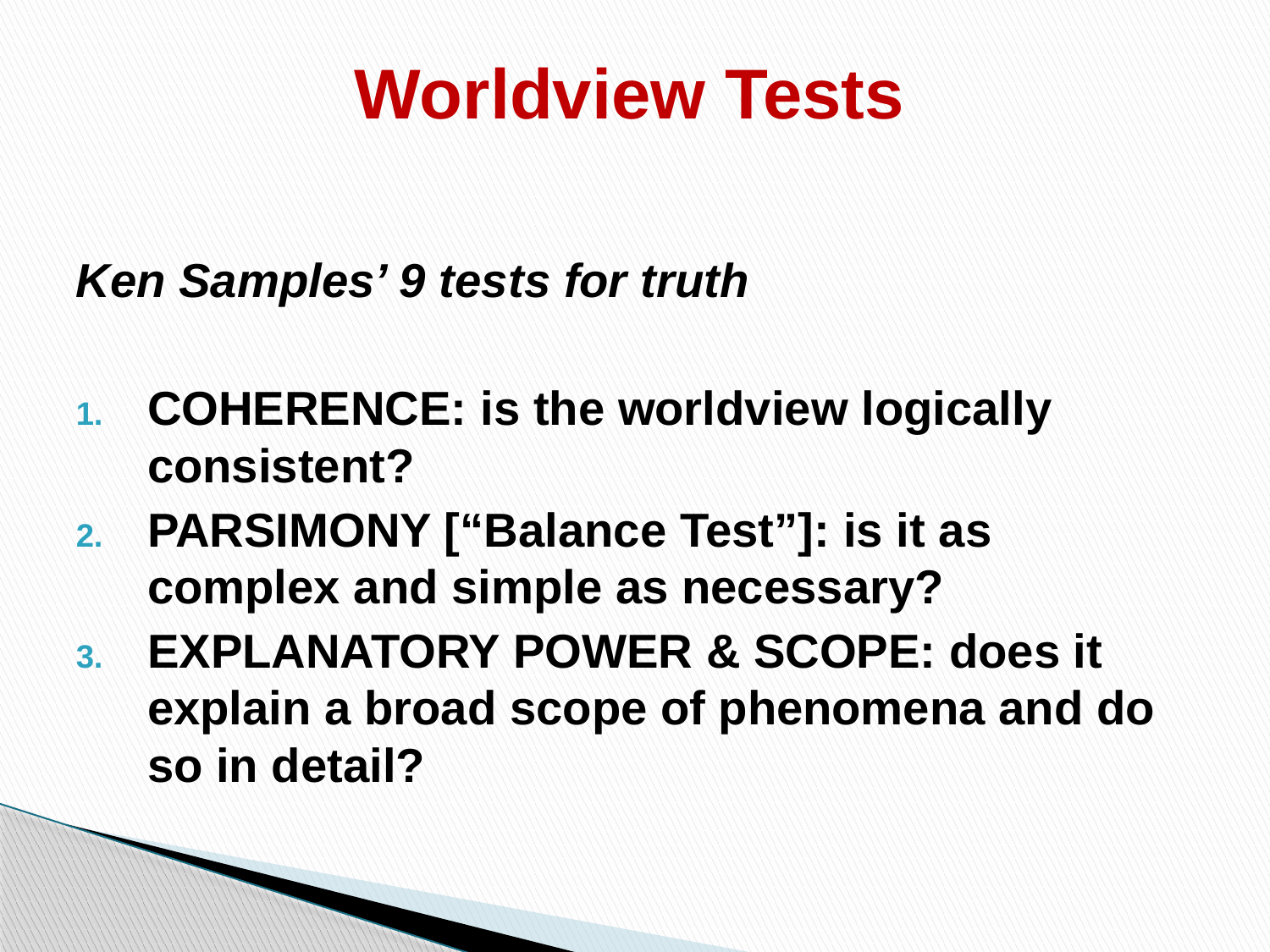

Worldview Tests
Ken Samples’ 9 tests for truth

COHERENCE: is the worldview logically consistent?
PARSIMONY [“Balance Test”]: is it as complex and simple as necessary?
EXPLANATORY POWER & SCOPE: does it explain a broad scope of phenomena and do so in detail?